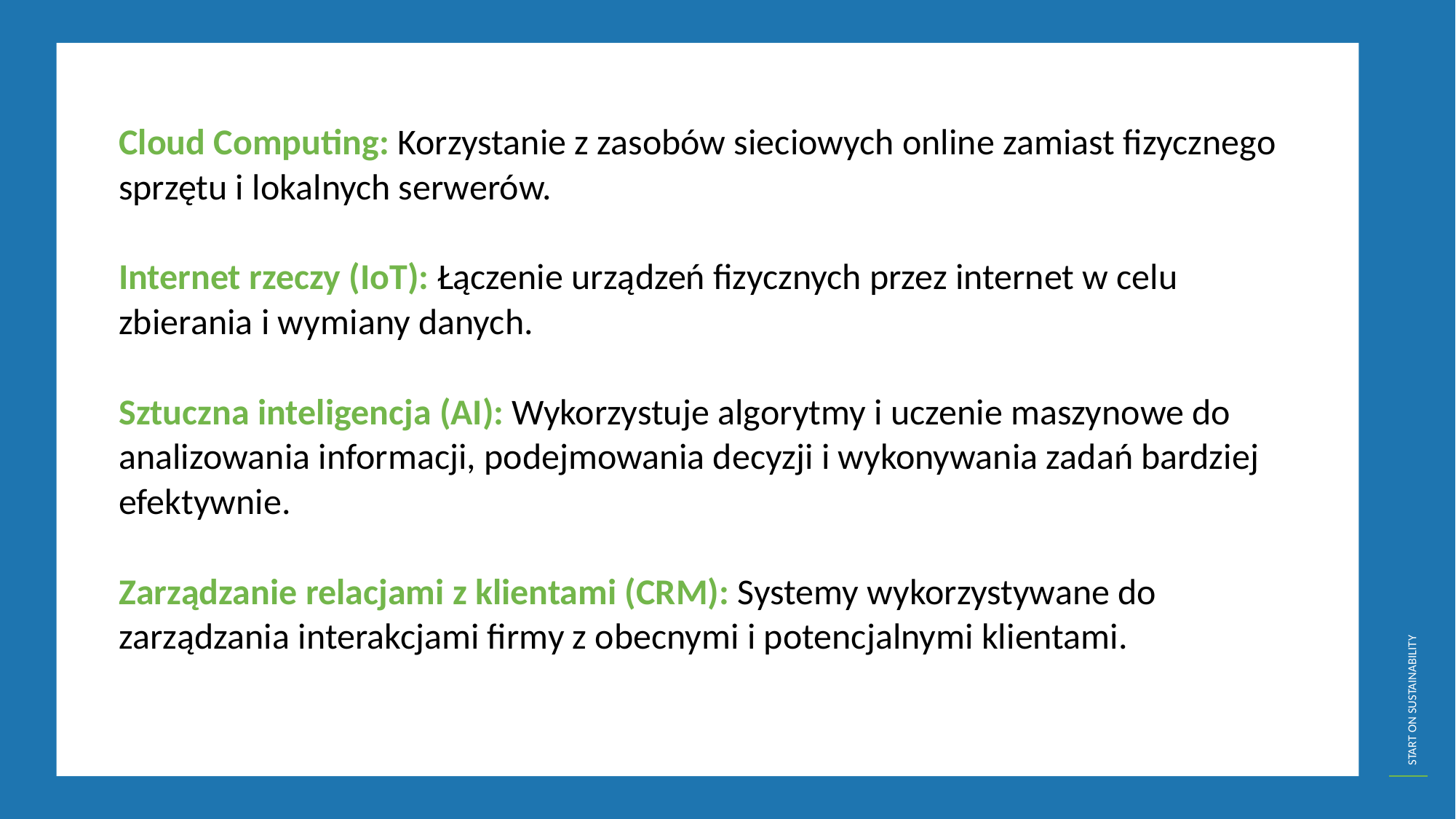

Cloud Computing: Korzystanie z zasobów sieciowych online zamiast fizycznego sprzętu i lokalnych serwerów.

Internet rzeczy (IoT): Łączenie urządzeń fizycznych przez internet w celu zbierania i wymiany danych.

Sztuczna inteligencja (AI): Wykorzystuje algorytmy i uczenie maszynowe do analizowania informacji, podejmowania decyzji i wykonywania zadań bardziej efektywnie.

Zarządzanie relacjami z klientami (CRM): Systemy wykorzystywane do zarządzania interakcjami firmy z obecnymi i potencjalnymi klientami.